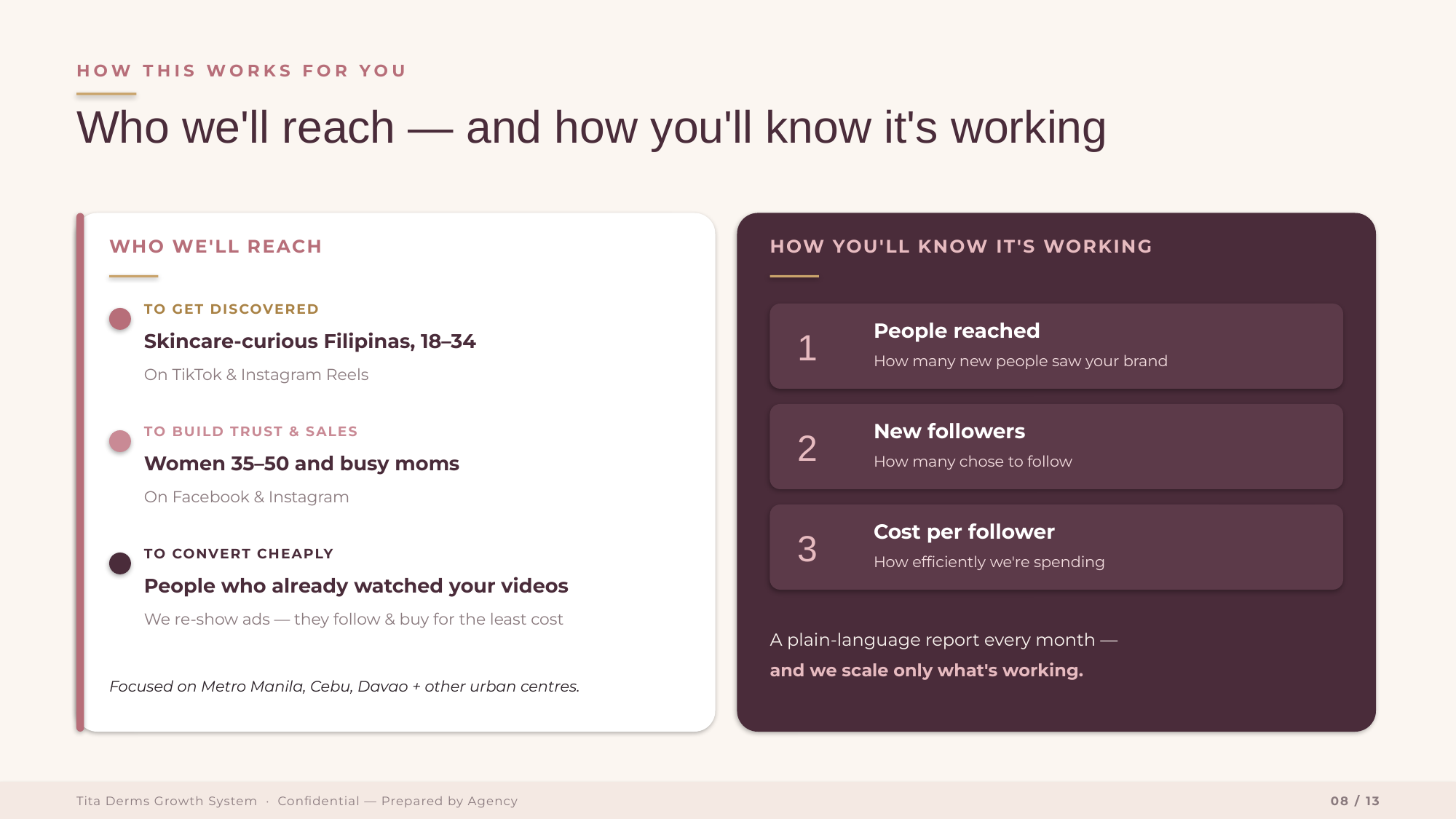

HOW THIS WORKS FOR YOU

Who we'll reach — and how you'll know it's working

WHO WE'LL REACH
HOW YOU'LL KNOW IT'S WORKING

TO GET DISCOVERED

1

People reached
Skincare-curious Filipinas, 18–34
How many new people saw your brand
On TikTok & Instagram Reels

2
New followers
TO BUILD TRUST & SALES

Women 35–50 and busy moms
How many chose to follow
On Facebook & Instagram

3
Cost per follower
TO CONVERT CHEAPLY

How efficiently we're spending
People who already watched your videos
We re-show ads — they follow & buy for the least cost
A plain-language report every month —
and we scale only what's working.
Focused on Metro Manila, Cebu, Davao + other urban centres.

Tita Derms Growth System  ·  Confidential — Prepared by Agency
08 / 13